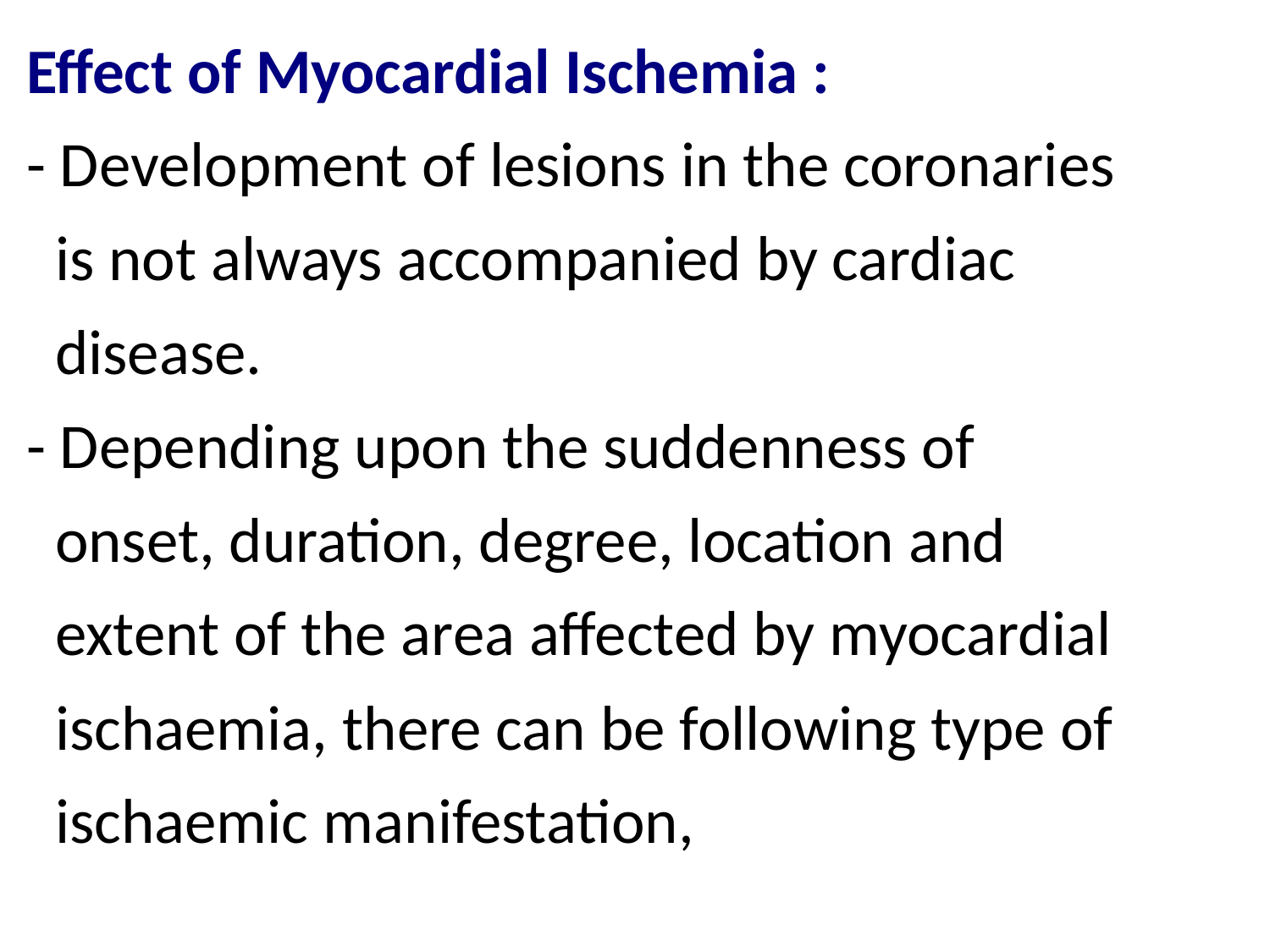

Effect of Myocardial Ischemia :
- Development of lesions in the coronaries
  is not always accompanied by cardiac
  disease.
- Depending upon the suddenness of
  onset, duration, degree, location and
  extent of the area affected by myocardial
  ischaemia, there can be following type of
  ischaemic manifestation,